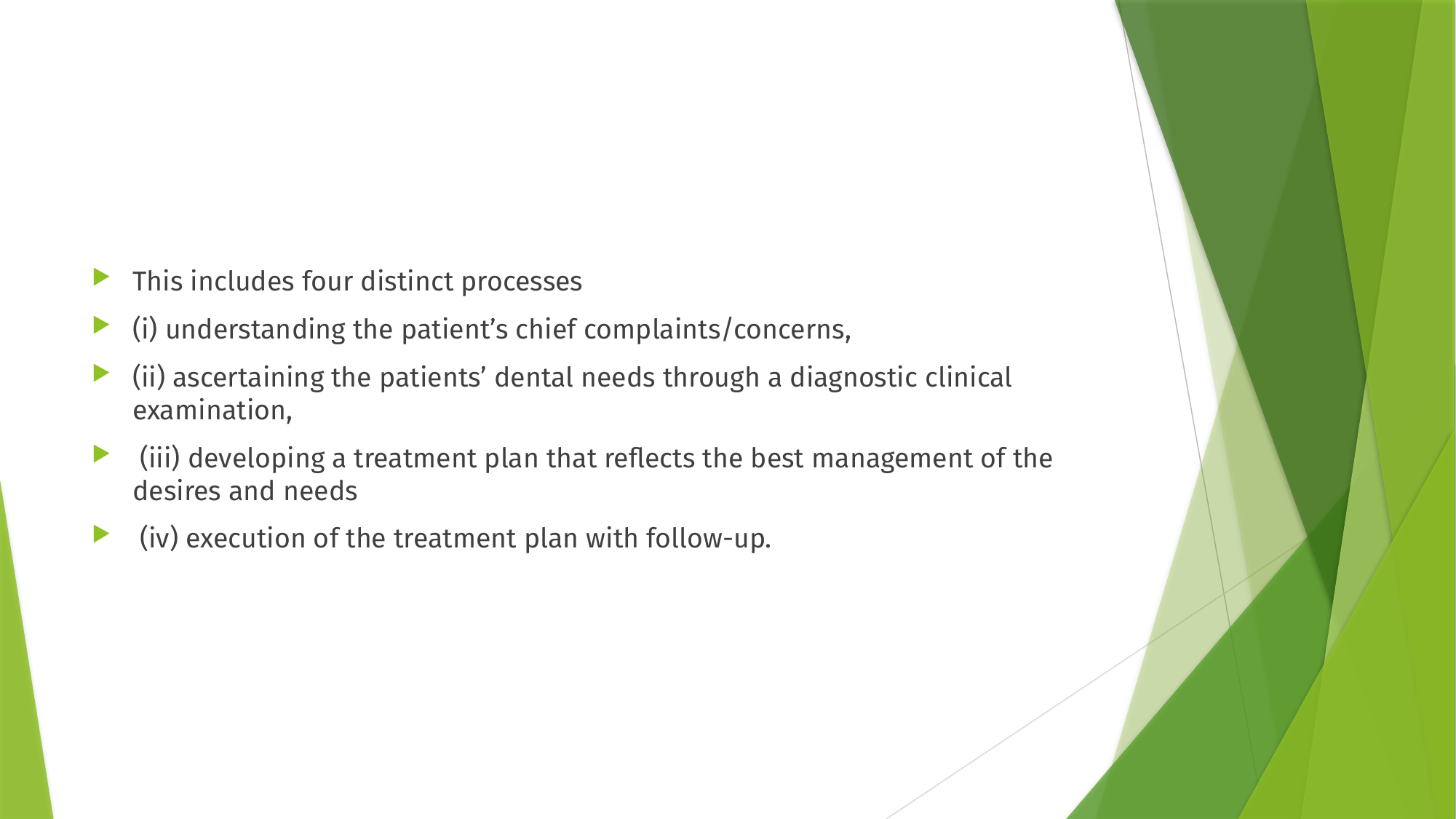

#
This includes four distinct processes
(i) understanding the patient’s chief complaints/concerns,
(ii) ascertaining the patients’ dental needs through a diagnostic clinical examination,
 (iii) developing a treatment plan that reflects the best management of the desires and needs
 (iv) execution of the treatment plan with follow-up.